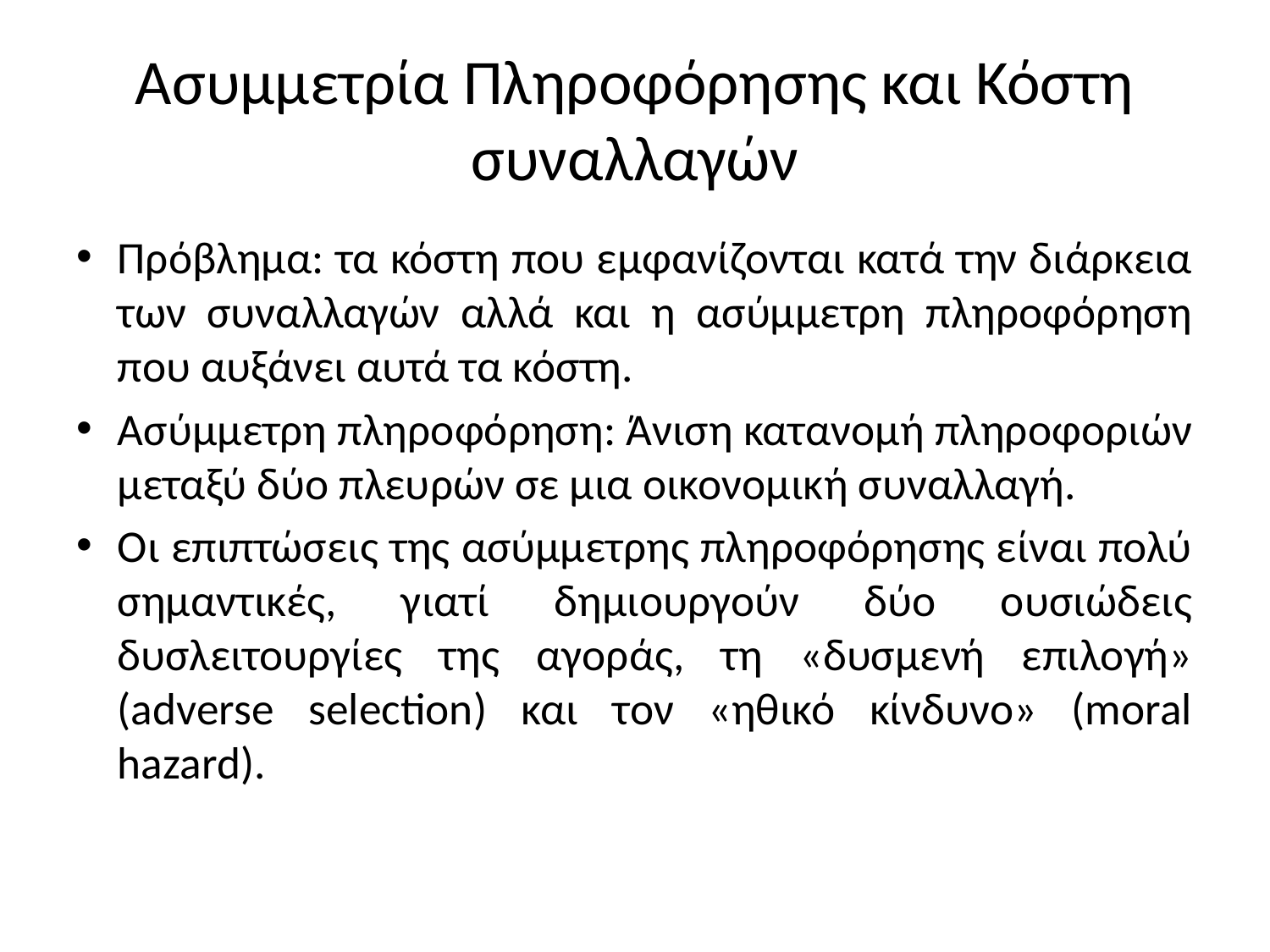

# Ασυμμετρία Πληροφόρησης και Κόστη συναλλαγών
Πρόβλημα: τα κόστη που εμφανίζονται κατά την διάρκεια των συναλλαγών αλλά και η ασύμμετρη πληροφόρηση που αυξάνει αυτά τα κόστη.
Ασύμμετρη πληροφόρηση: Άνιση κατανομή πληροφοριών μεταξύ δύο πλευρών σε μια οικονομική συναλλαγή.
Οι επιπτώσεις της ασύμμετρης πληροφόρησης είναι πολύ σημαντικές, γιατί δημιουργούν δύο ουσιώδεις δυσλειτουργίες της αγοράς, τη «δυσμενή επιλογή» (adverse selection) και τον «ηθικό κίνδυνο» (moral hazard).